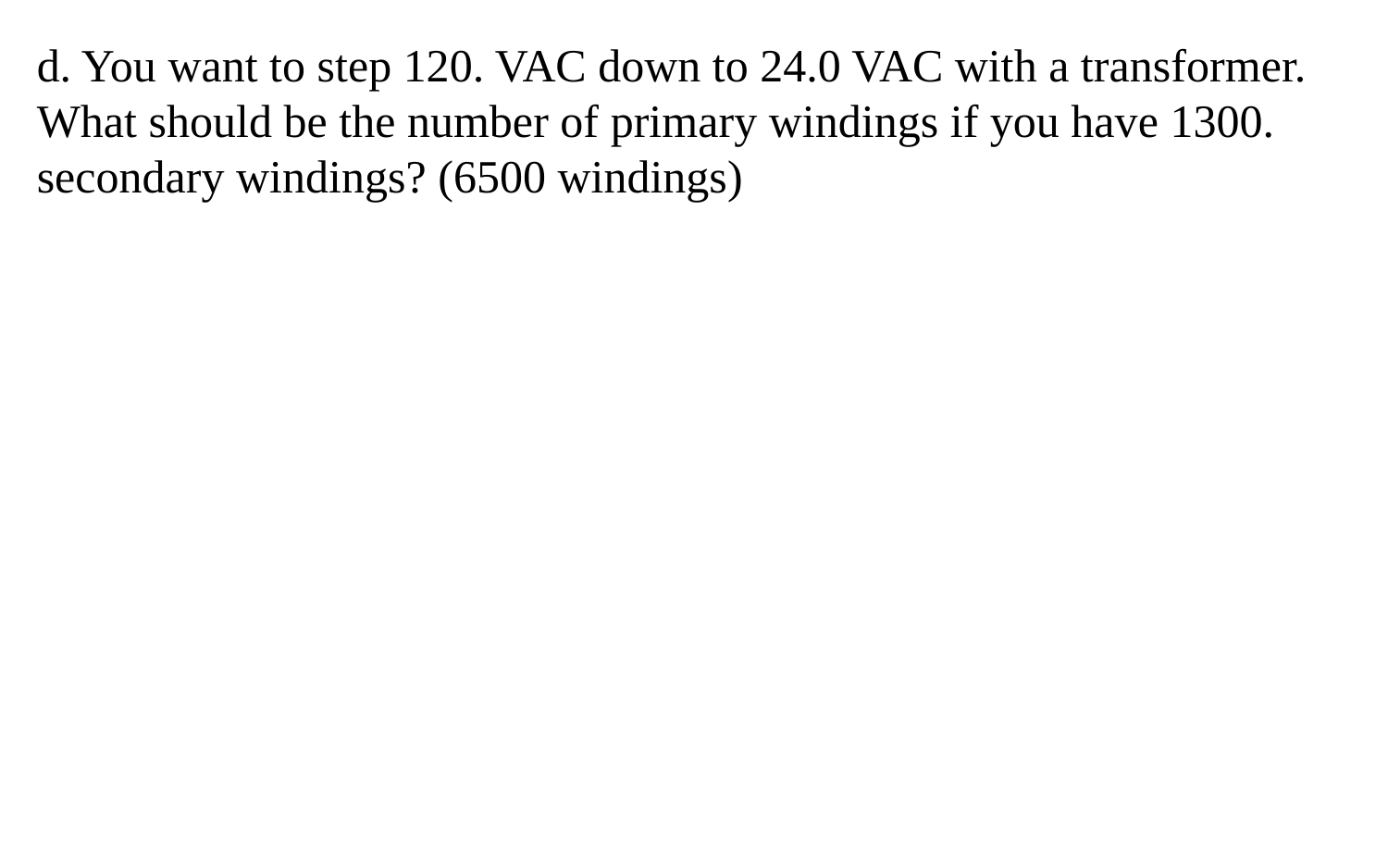

d. You want to step 120. VAC down to 24.0 VAC with a transformer.  What should be the number of primary windings if you have 1300. secondary windings? (6500 windings)